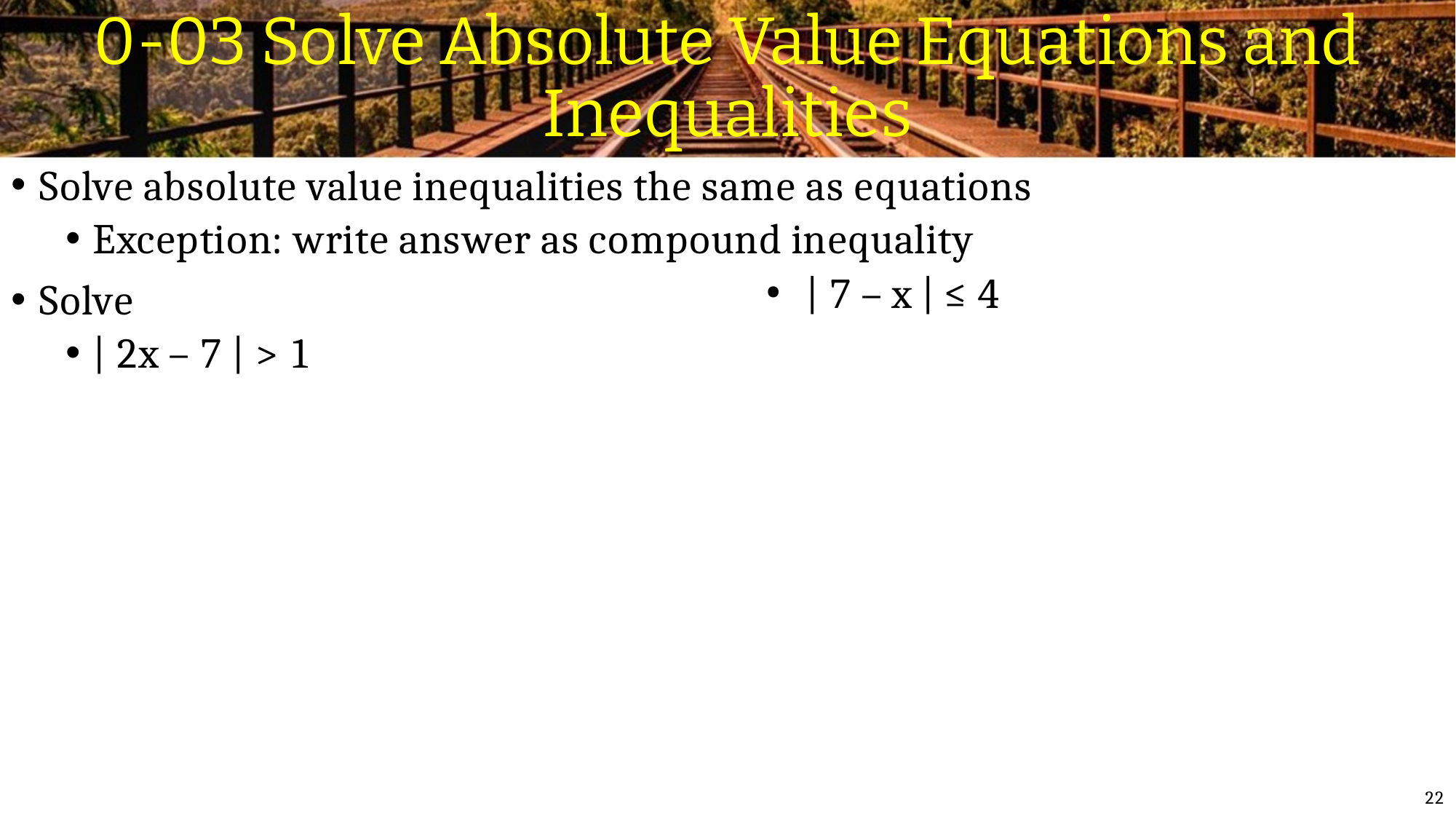

# 0-03 Solve Absolute Value Equations and Inequalities
Solve absolute value inequalities the same as equations
Exception: write answer as compound inequality
Solve
| 2x – 7 | > 1

| 7 – x | ≤ 4

22